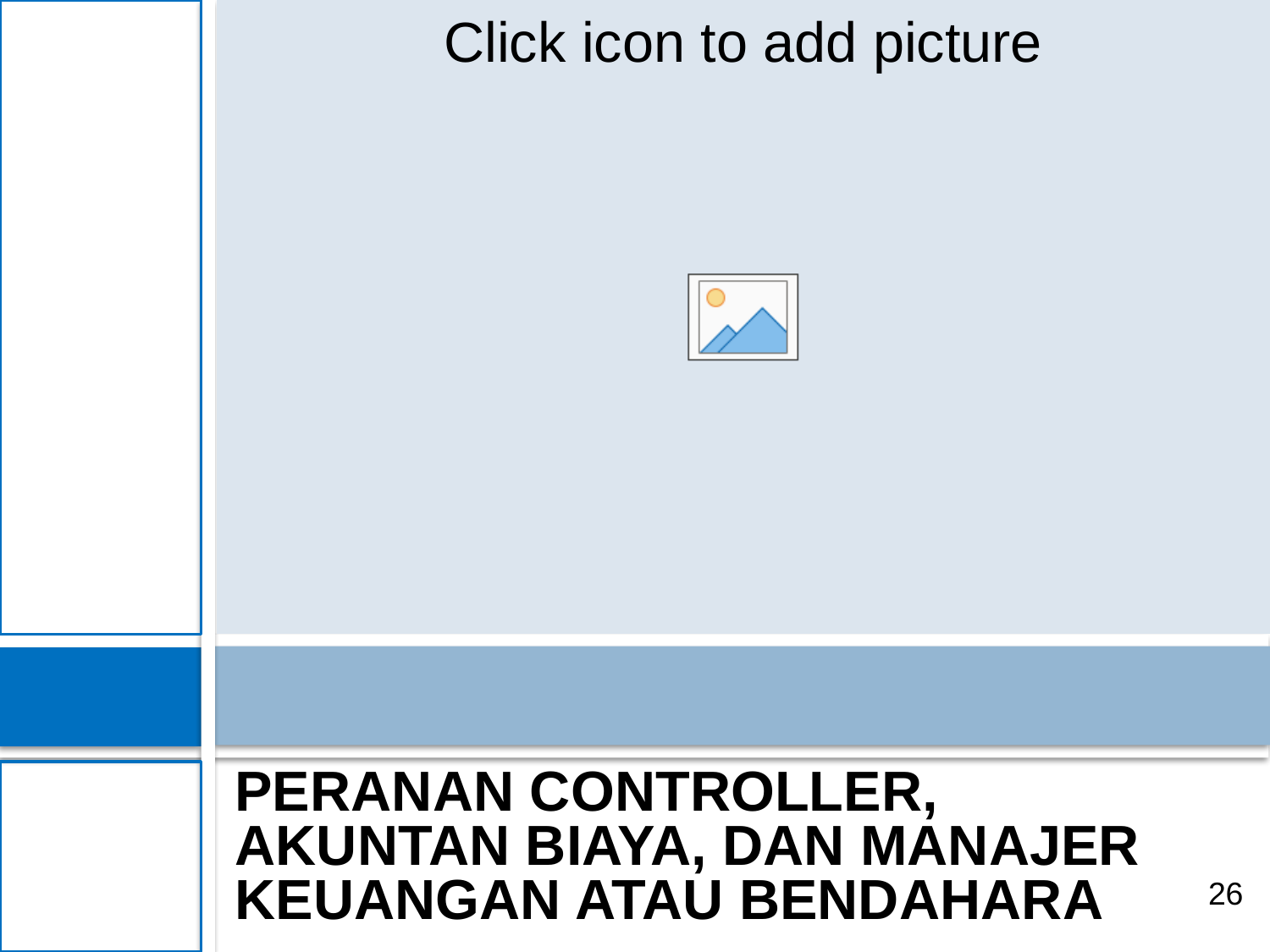

#
PERANAN CONTROLLER, AKUNTAN BIAYA, DAN MANAJER KEUANGAN ATAU BENDAHARA